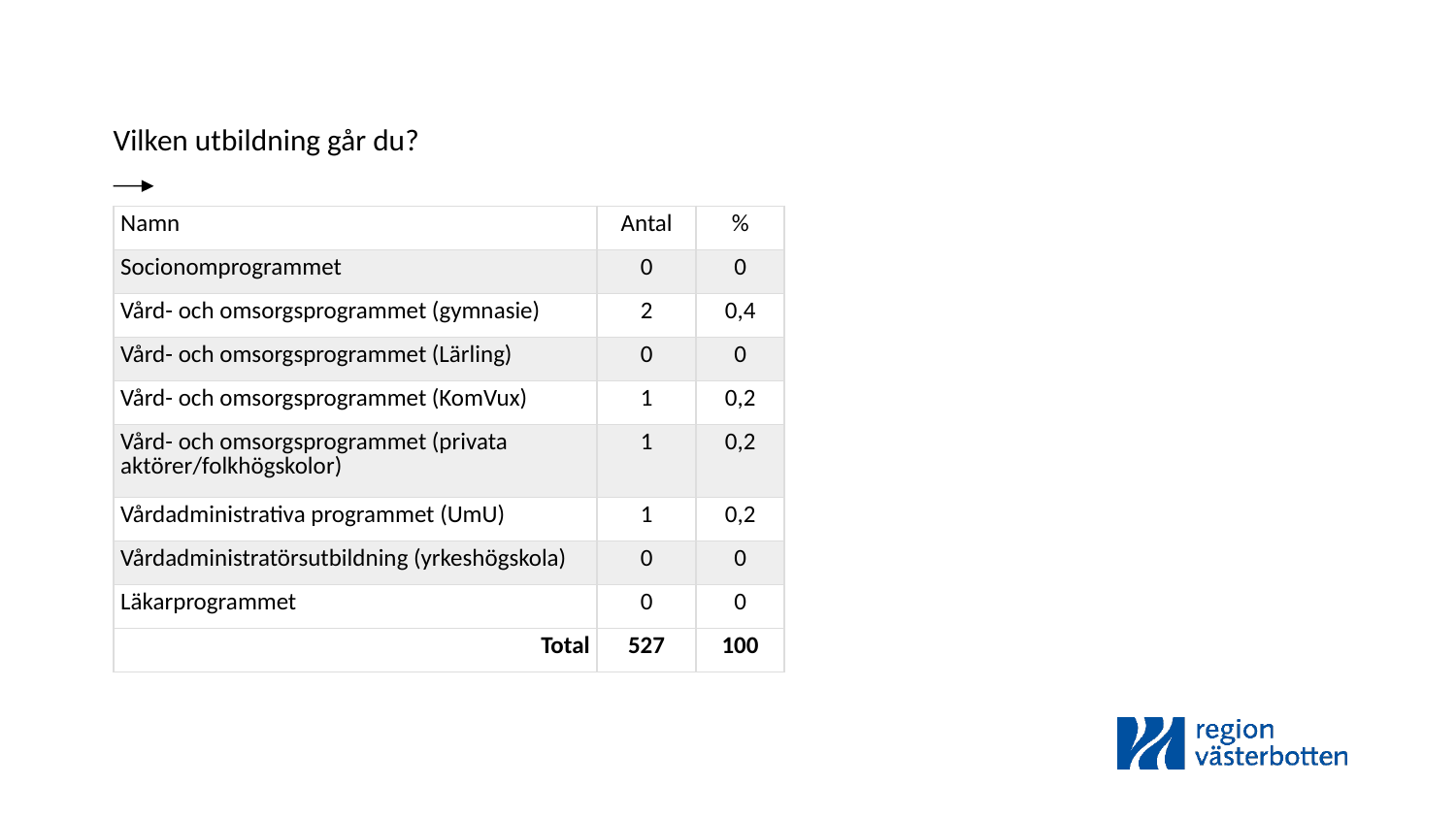

Vilken utbildning går du?

| Namn | Antal | % |
| --- | --- | --- |
| Socionomprogrammet | 0 | 0 |
| Vård- och omsorgsprogrammet (gymnasie) | 2 | 0,4 |
| Vård- och omsorgsprogrammet (Lärling) | 0 | 0 |
| Vård- och omsorgsprogrammet (KomVux) | 1 | 0,2 |
| Vård- och omsorgsprogrammet (privata aktörer/folkhögskolor) | 1 | 0,2 |
| Vårdadministrativa programmet (UmU) | 1 | 0,2 |
| Vårdadministratörsutbildning (yrkeshögskola) | 0 | 0 |
| Läkarprogrammet | 0 | 0 |
| Total | 527 | 100 |